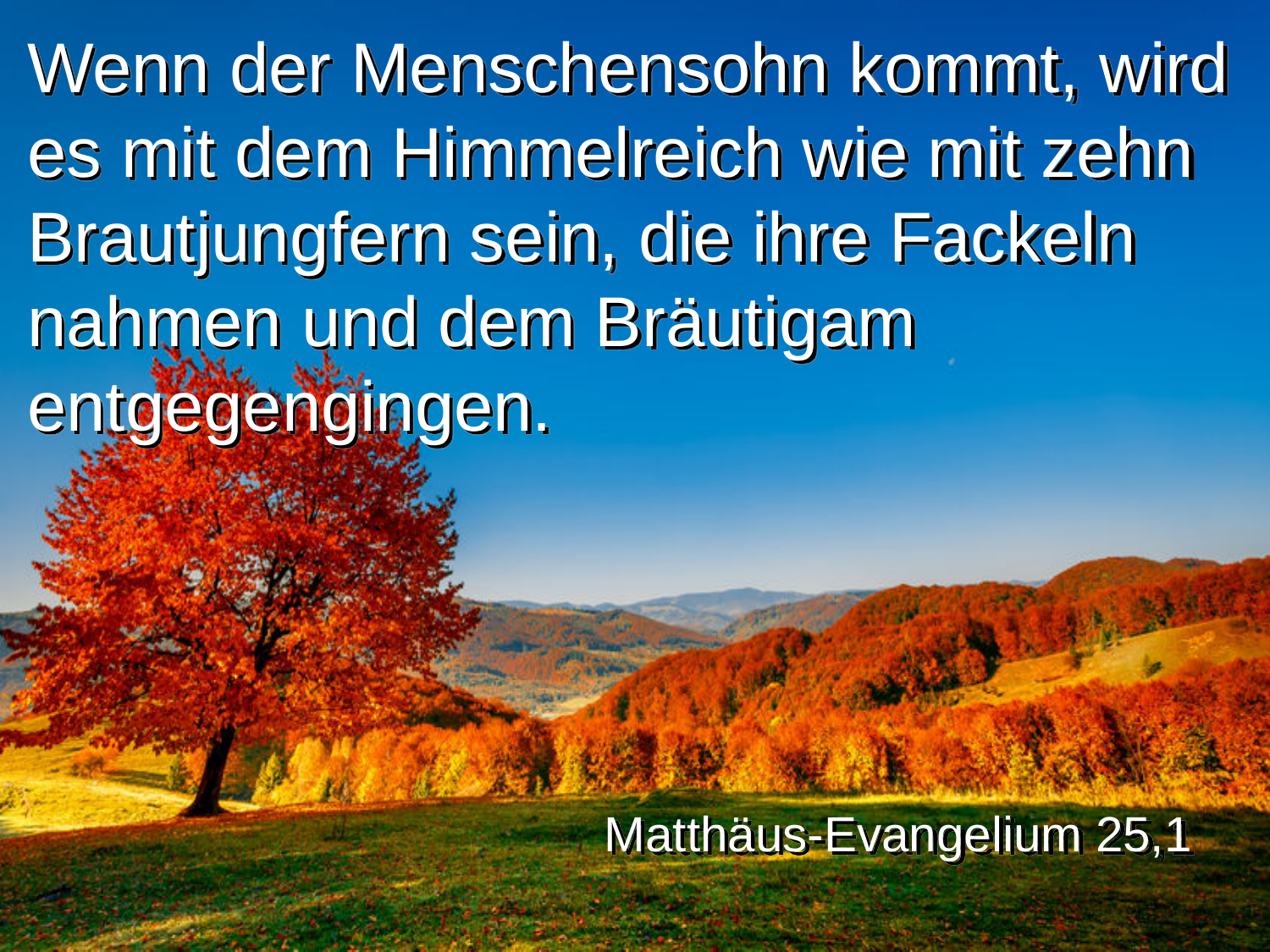

Wenn der Menschensohn kommt, wird es mit dem Himmelreich wie mit zehn Brautjungfern sein, die ihre Fackeln nahmen und dem Bräutigam entgegengingen.
Matthäus-Evangelium 25,1